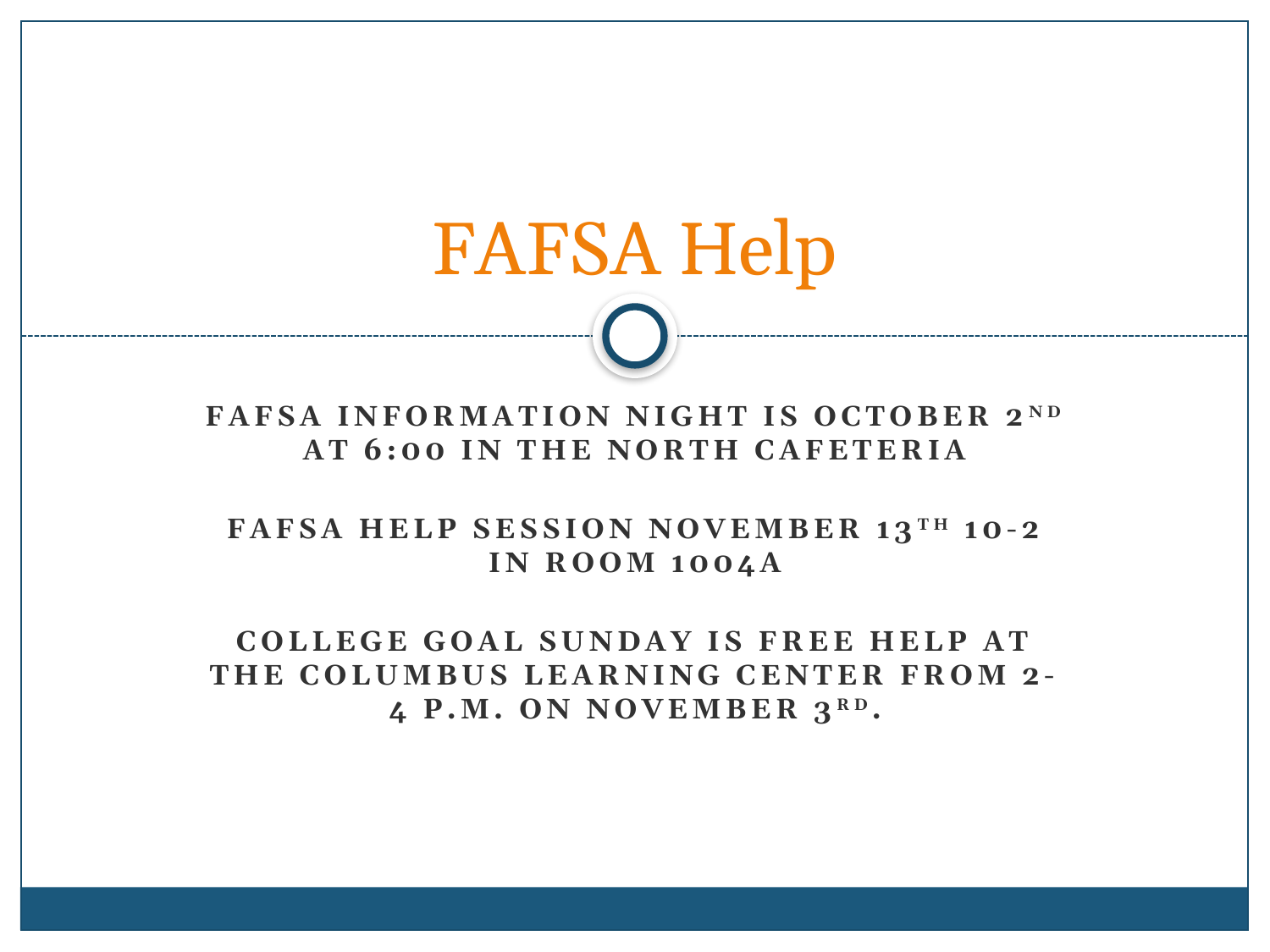

# FAFSA Help
FAFSA Information Night is October 2nd at 6:00 in the North Cafeteria

FAFSA Help Session November 13th 10-2 in room 1004A

College Goal Sunday is free help at the Columbus Learning Center from 2-4 p.m. on November 3rd.